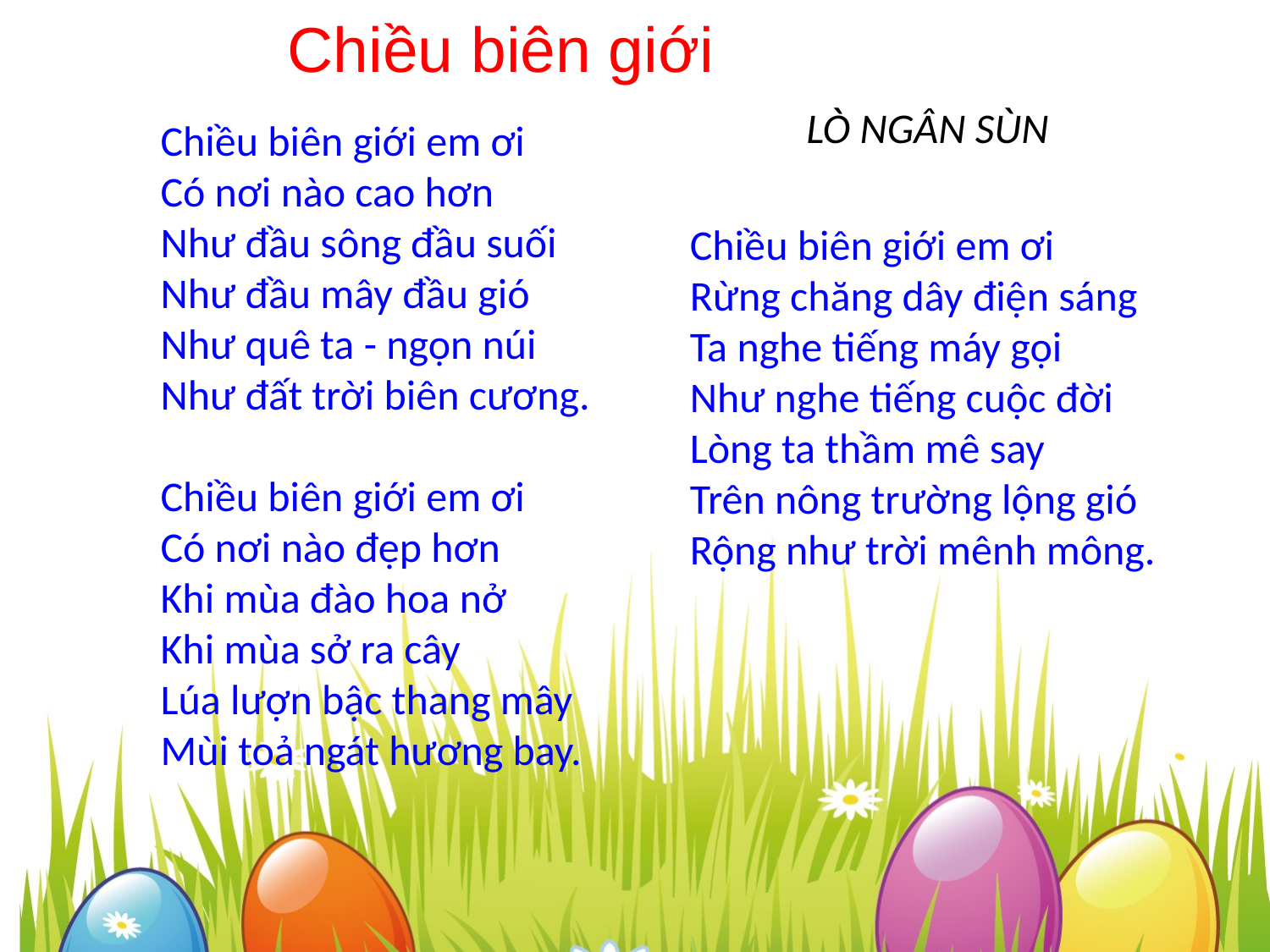

Chiều biên giới
LÒ NGÂN SÙN
Chiều biên giới em ơi
Có nơi nào cao hơn
Như đầu sông đầu suối
Như đầu mây đầu gió
Như quê ta - ngọn núi
Như đất trời biên cương.
Chiều biên giới em ơi
Có nơi nào đẹp hơn
Khi mùa đào hoa nở
Khi mùa sở ra cây
Lúa lượn bậc thang mây
Mùi toả ngát hương bay.
Chiều biên giới em ơi
Rừng chăng dây điện sáng
Ta nghe tiếng máy gọi
Như nghe tiếng cuộc đời
Lòng ta thầm mê say
Trên nông trường lộng gió
Rộng như trời mênh mông.